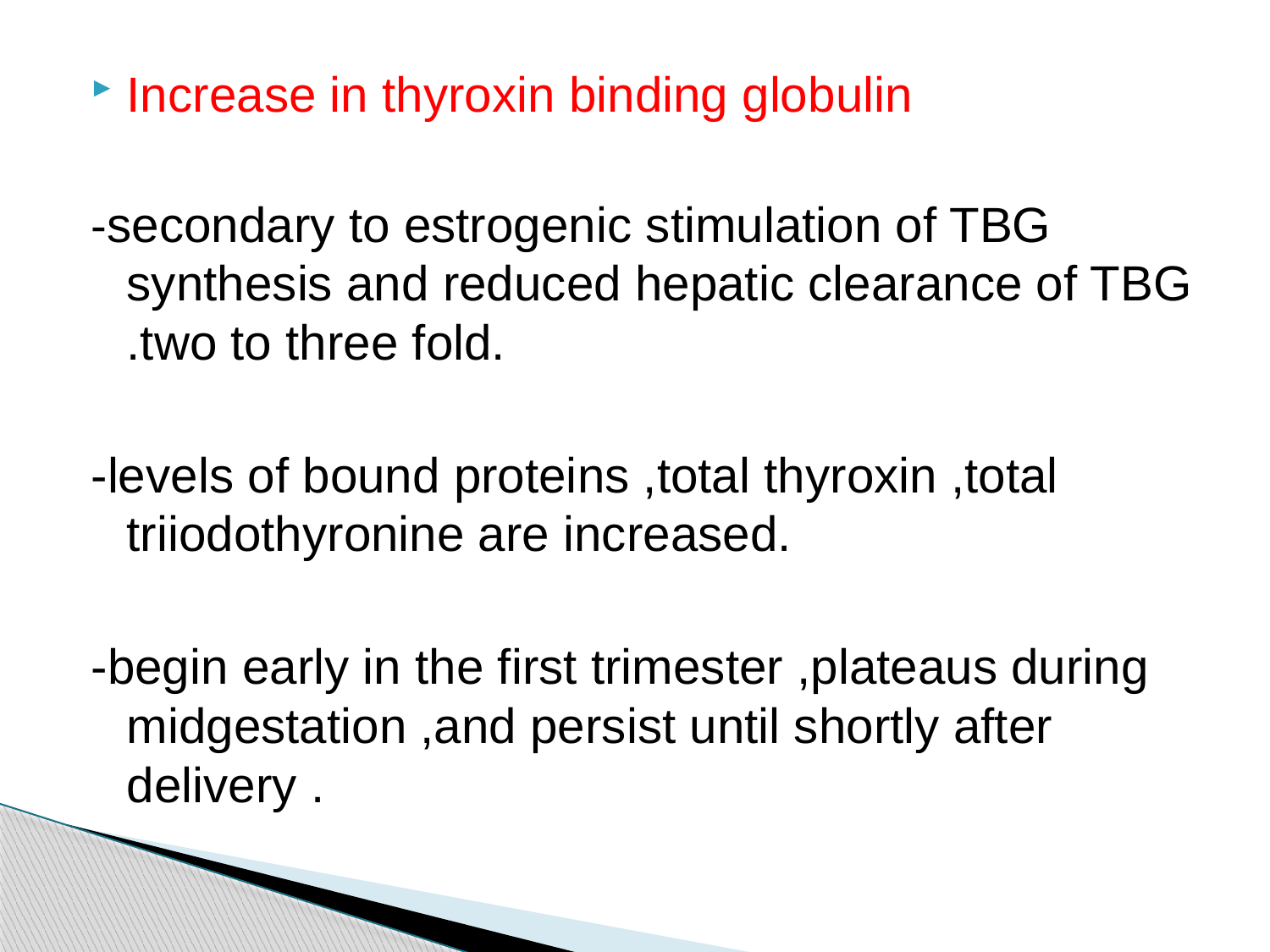

Increase in thyroxin binding globulin

-secondary to estrogenic stimulation of TBG synthesis and reduced hepatic clearance of TBG .two to three fold.

-levels of bound proteins ,total thyroxin ,total triiodothyronine are increased.

-begin early in the first trimester ,plateaus during midgestation ,and persist until shortly after delivery .